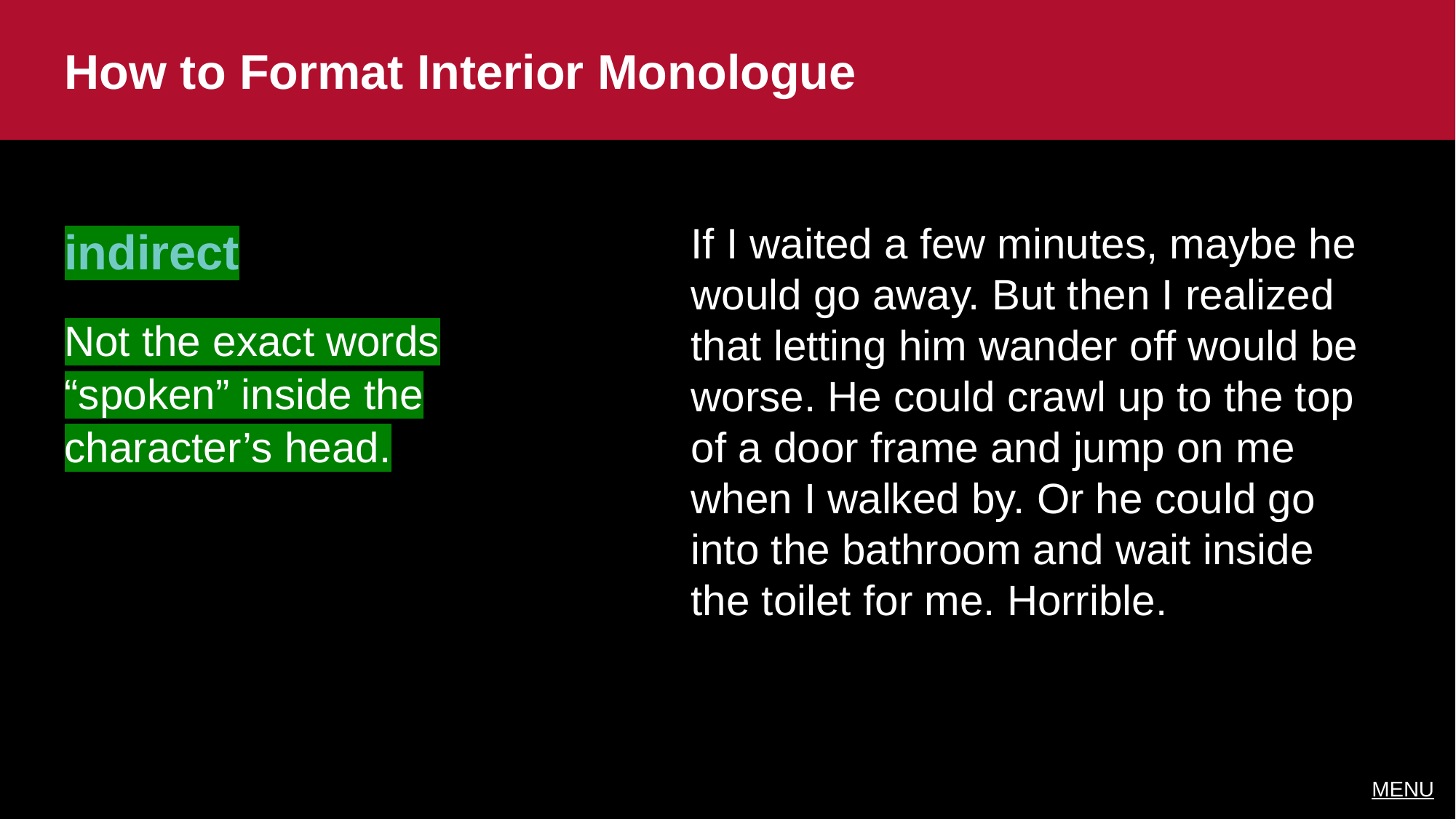

How to Format Interior Monologue
If I waited a few minutes, maybe he would go away. But then I realized that letting him wander off would be worse. He could crawl up to the top of a door frame and jump on me when I walked by. Or he could go into the bathroom and wait inside the toilet for me. Horrible.
indirect
Not the exact words “spoken” inside the character’s head.